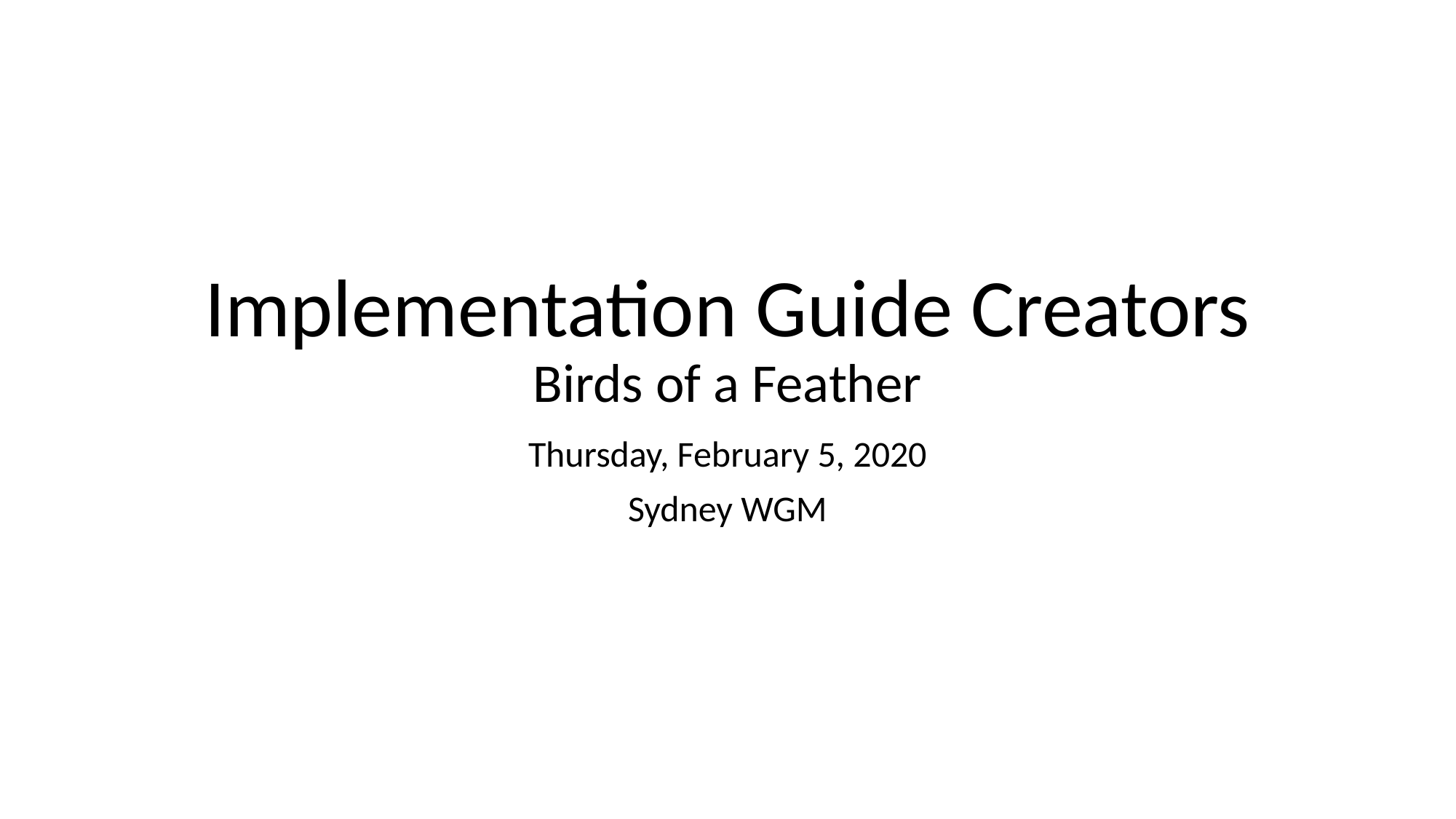

# Implementation Guide Creators Birds of a Feather
Thursday, February 5, 2020
Sydney WGM